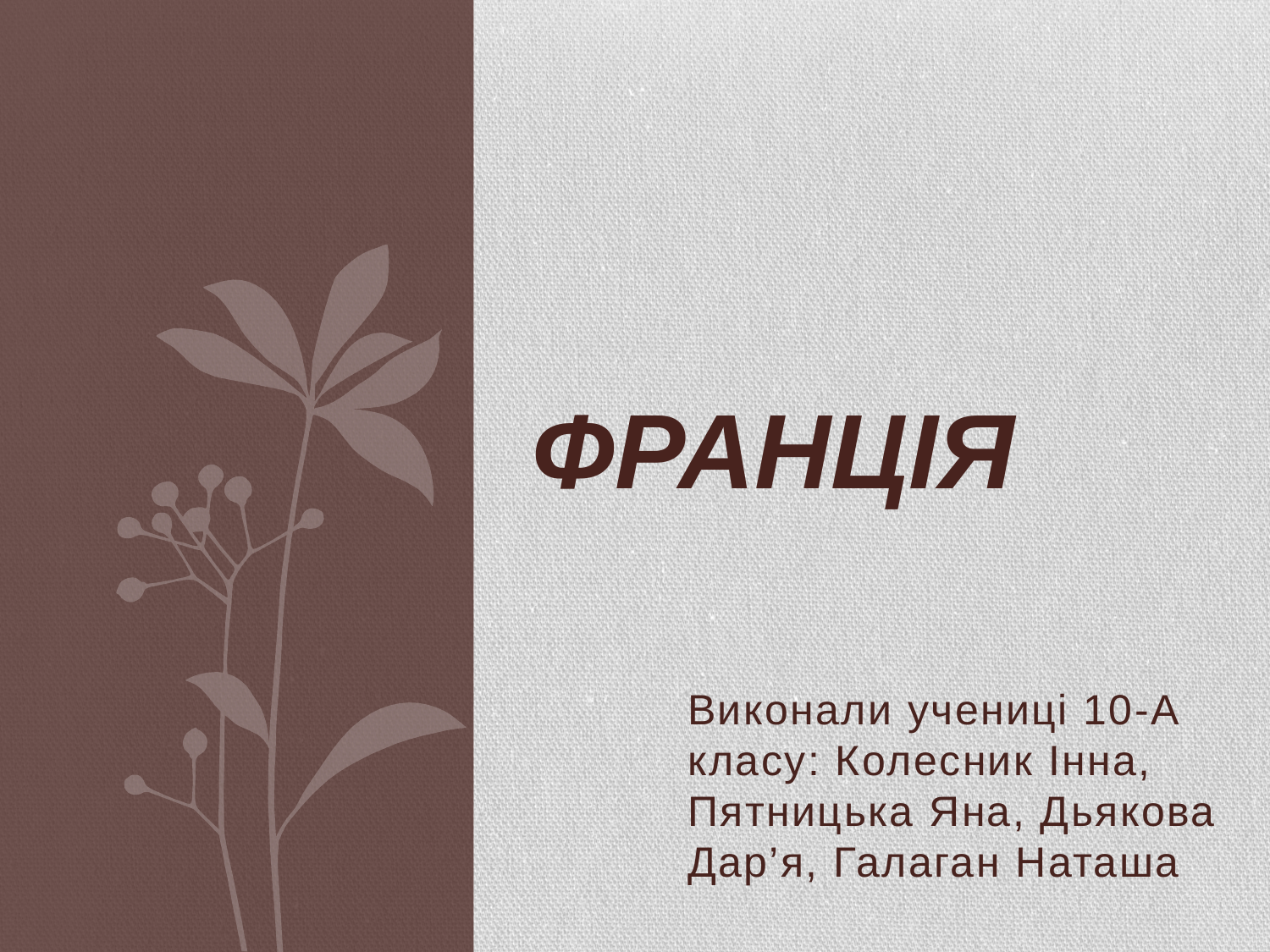

# ФрАНЦІЯ
Виконали учениці 10-А класу: Колесник Інна, Пятницька Яна, Дьякова Дар’я, Галаган Наташа